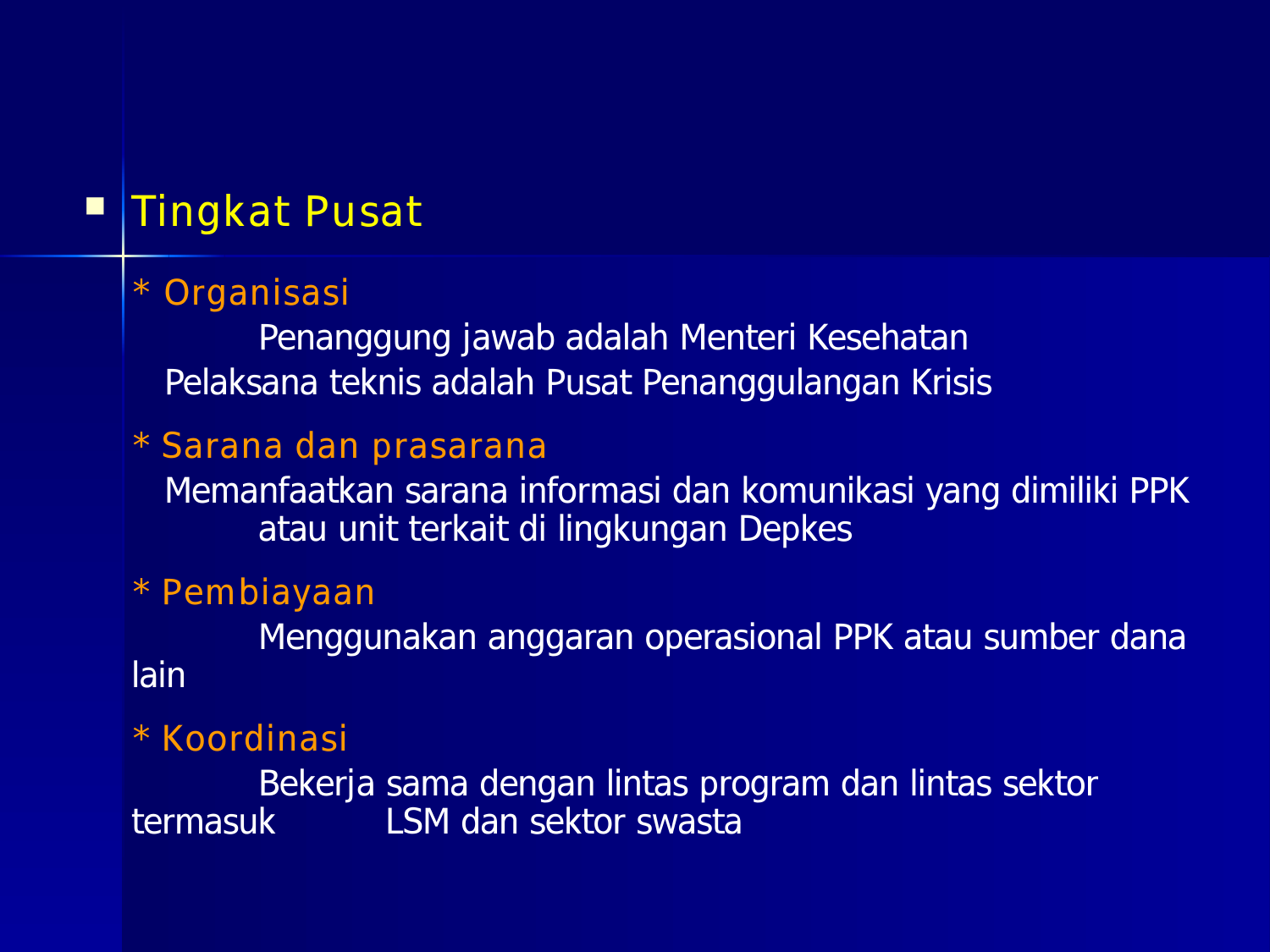

Tingkat Pusat

	* Organisasi
		Penanggung jawab adalah Menteri Kesehatan
	   Pelaksana teknis adalah Pusat Penanggulangan Krisis

	* Sarana dan prasarana
	   Memanfaatkan sarana informasi dan komunikasi yang dimiliki PPK 	atau unit terkait di lingkungan Depkes

	* Pembiayaan
		Menggunakan anggaran operasional PPK atau sumber dana lain

	* Koordinasi
  		Bekerja sama dengan lintas program dan lintas sektor termasuk 	LSM dan sektor swasta